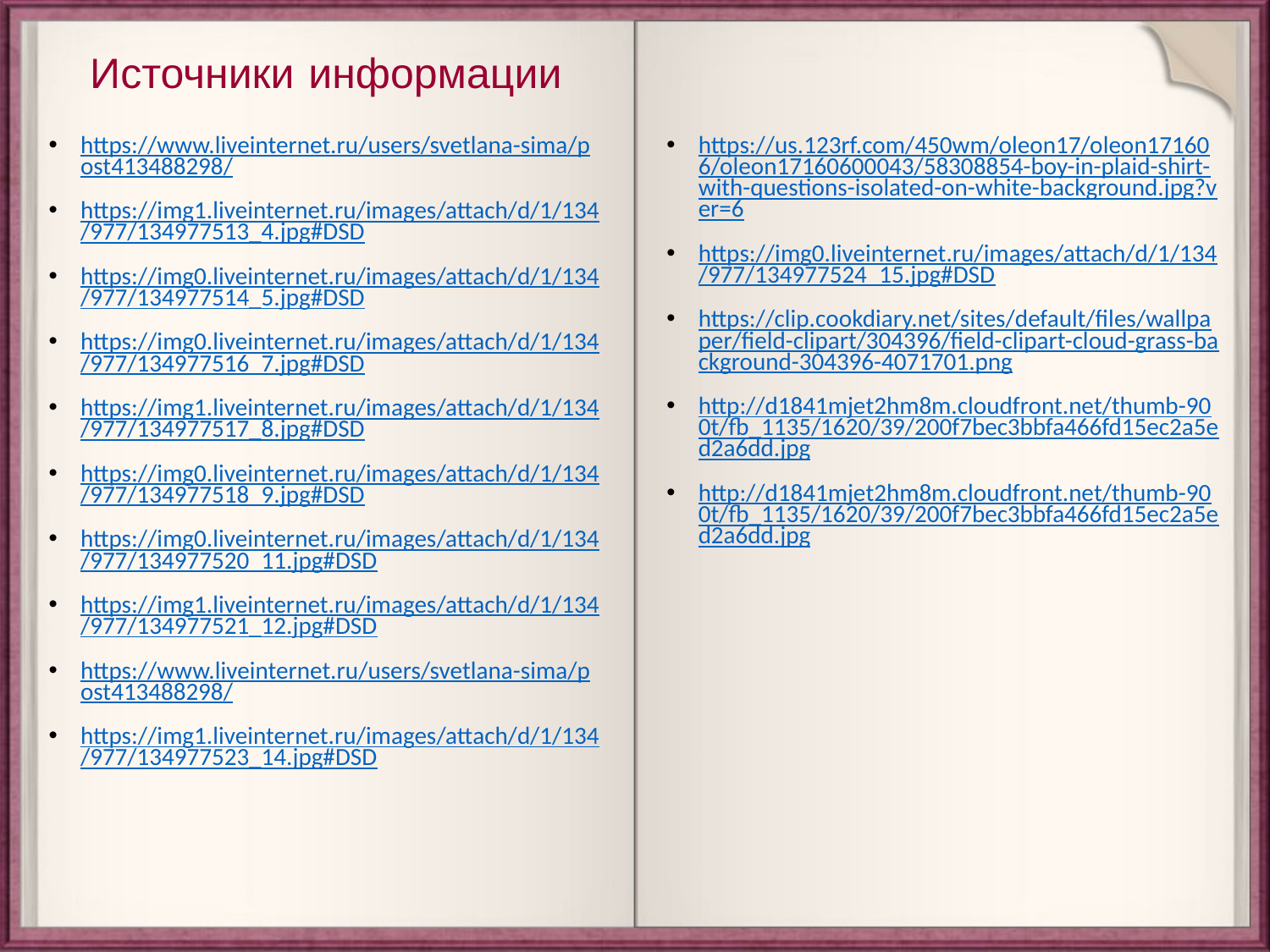

# Источники информации
https://us.123rf.com/450wm/oleon17/oleon171606/oleon17160600043/58308854-boy-in-plaid-shirt-with-questions-isolated-on-white-background.jpg?ver=6
https://img0.liveinternet.ru/images/attach/d/1/134/977/134977524_15.jpg#DSD
https://clip.cookdiary.net/sites/default/files/wallpaper/field-clipart/304396/field-clipart-cloud-grass-background-304396-4071701.png
http://d1841mjet2hm8m.cloudfront.net/thumb-900t/fb_1135/1620/39/200f7bec3bbfa466fd15ec2a5ed2a6dd.jpg
http://d1841mjet2hm8m.cloudfront.net/thumb-900t/fb_1135/1620/39/200f7bec3bbfa466fd15ec2a5ed2a6dd.jpg

https://www.liveinternet.ru/users/svetlana-sima/post413488298/
https://img1.liveinternet.ru/images/attach/d/1/134/977/134977513_4.jpg#DSD
https://img0.liveinternet.ru/images/attach/d/1/134/977/134977514_5.jpg#DSD
https://img0.liveinternet.ru/images/attach/d/1/134/977/134977516_7.jpg#DSD
https://img1.liveinternet.ru/images/attach/d/1/134/977/134977517_8.jpg#DSD
https://img0.liveinternet.ru/images/attach/d/1/134/977/134977518_9.jpg#DSD
https://img0.liveinternet.ru/images/attach/d/1/134/977/134977520_11.jpg#DSD
https://img1.liveinternet.ru/images/attach/d/1/134/977/134977521_12.jpg#DSD
https://www.liveinternet.ru/users/svetlana-sima/post413488298/
https://img1.liveinternet.ru/images/attach/d/1/134/977/134977523_14.jpg#DSD